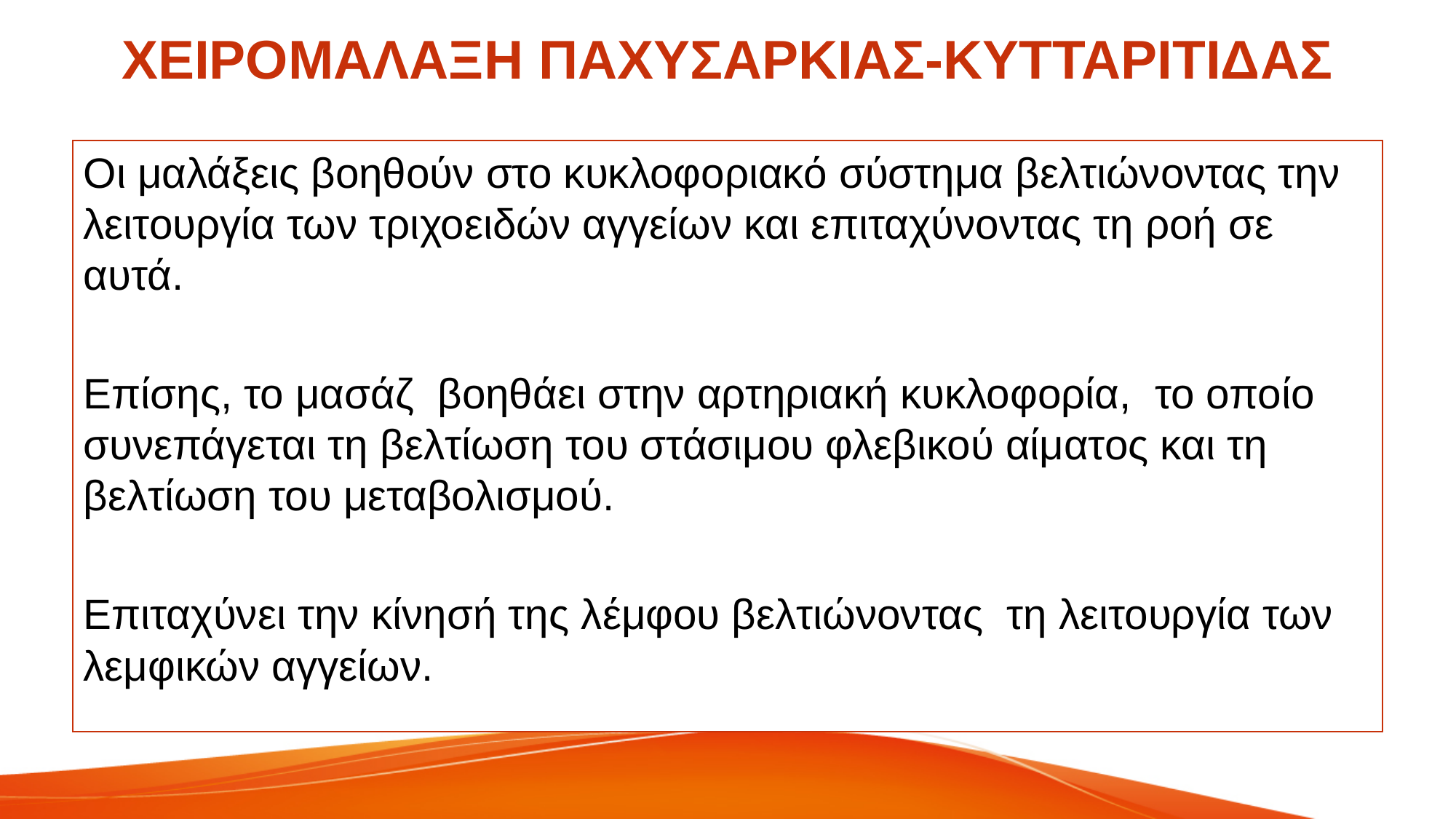

# ΧΕΙΡΟΜΑΛΑΞΗ ΠΑΧΥΣΑΡΚΙΑΣ-ΚΥΤΤΑΡΙΤΙΔΑΣ
Οι μαλάξεις βοηθούν στο κυκλοφοριακό σύστημα βελτιώνοντας την λειτουργία των τριχοειδών αγγείων και επιταχύνοντας τη ροή σε αυτά.

Επίσης, το μασάζ  βοηθάει στην αρτηριακή κυκλοφορία,  το οποίο συνεπάγεται τη βελτίωση του στάσιμου φλεβικού αίματος και τη βελτίωση του μεταβολισμού.

Επιταχύνει την κίνησή της λέμφου βελτιώνοντας  τη λειτουργία των λεμφικών αγγείων.